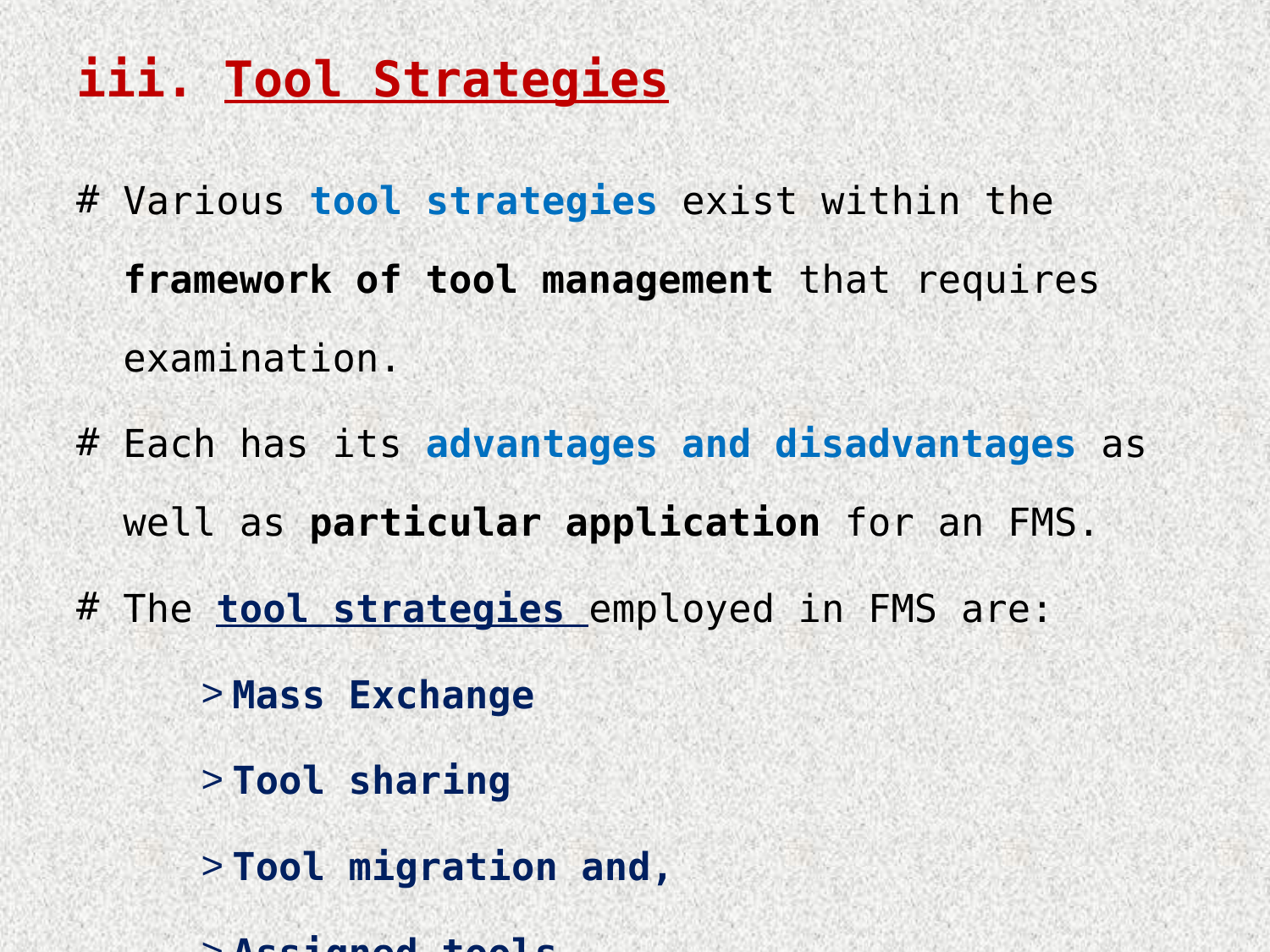

# iii. Tool Strategies
Various tool strategies exist within the framework of tool management that requires examination.
Each has its advantages and disadvantages as well as particular application for an FMS.
The tool strategies employed in FMS are:
Mass Exchange
Tool sharing
Tool migration and,
Assigned tools